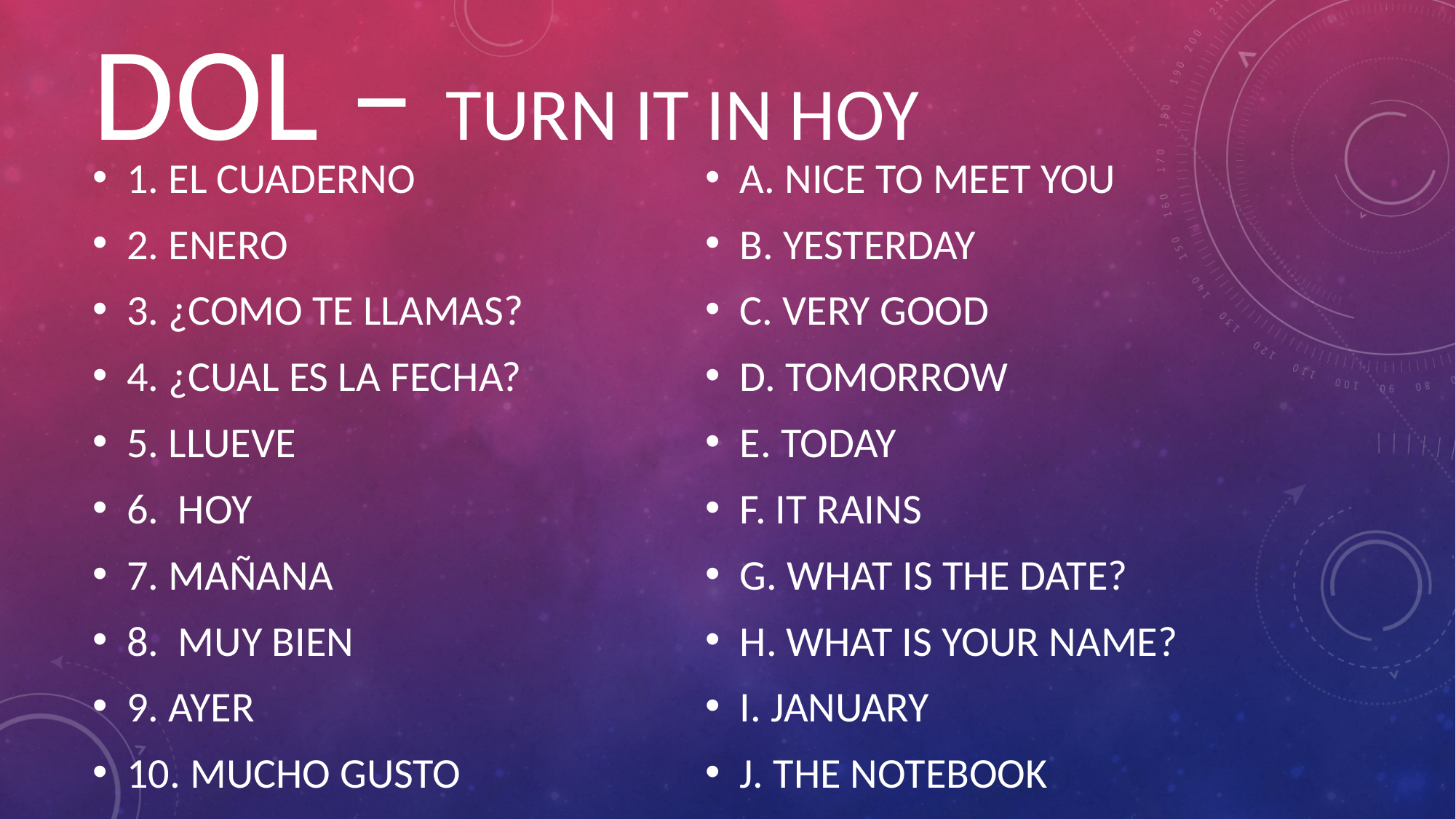

# Dol – TURN IT IN HOY
1. EL CUADERNO
2. ENERO
3. ¿COMO TE LLAMAS?
4. ¿CUAL ES LA FECHA?
5. LLUEVE
6.  HOY
7. MAÑANA
8.  MUY BIEN
9. AYER
10. MUCHO GUSTO
A. NICE TO MEET YOU
B. YESTERDAY
C. VERY GOOD
D. TOMORROW
E. TODAY
F. IT RAINS
G. WHAT IS THE DATE?
H. WHAT IS YOUR NAME?
I. JANUARY
J. THE NOTEBOOK